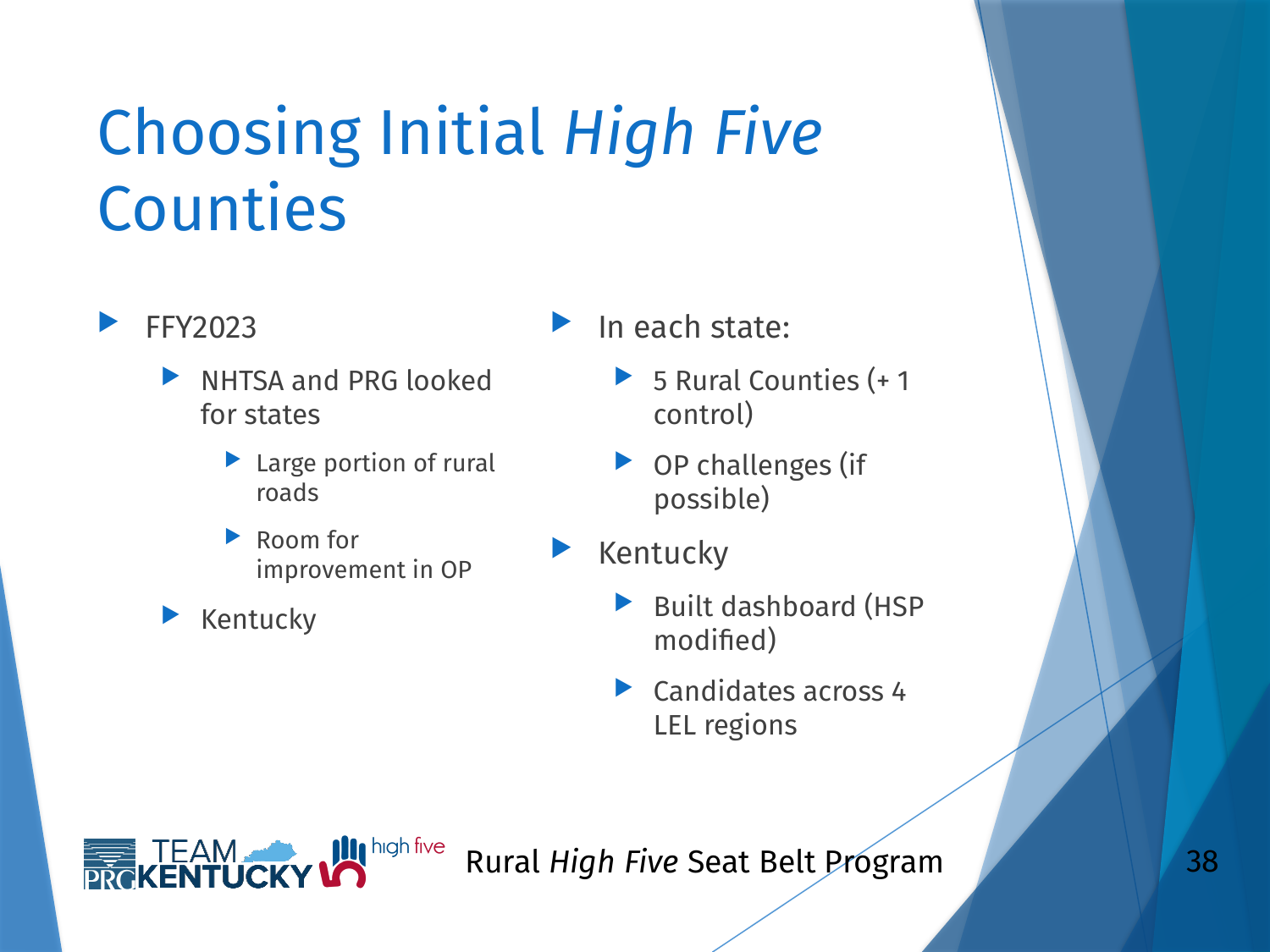

# Choosing Initial High Five Counties
FFY2023
NHTSA and PRG looked for states
Large portion of rural roads
Room for improvement in OP
Kentucky

In each state:
5 Rural Counties (+ 1 control)
OP challenges (if possible)
Kentucky
Built dashboard (HSP modified)
Candidates across 4 LEL regions

38
Rural High Five Seat Belt Program